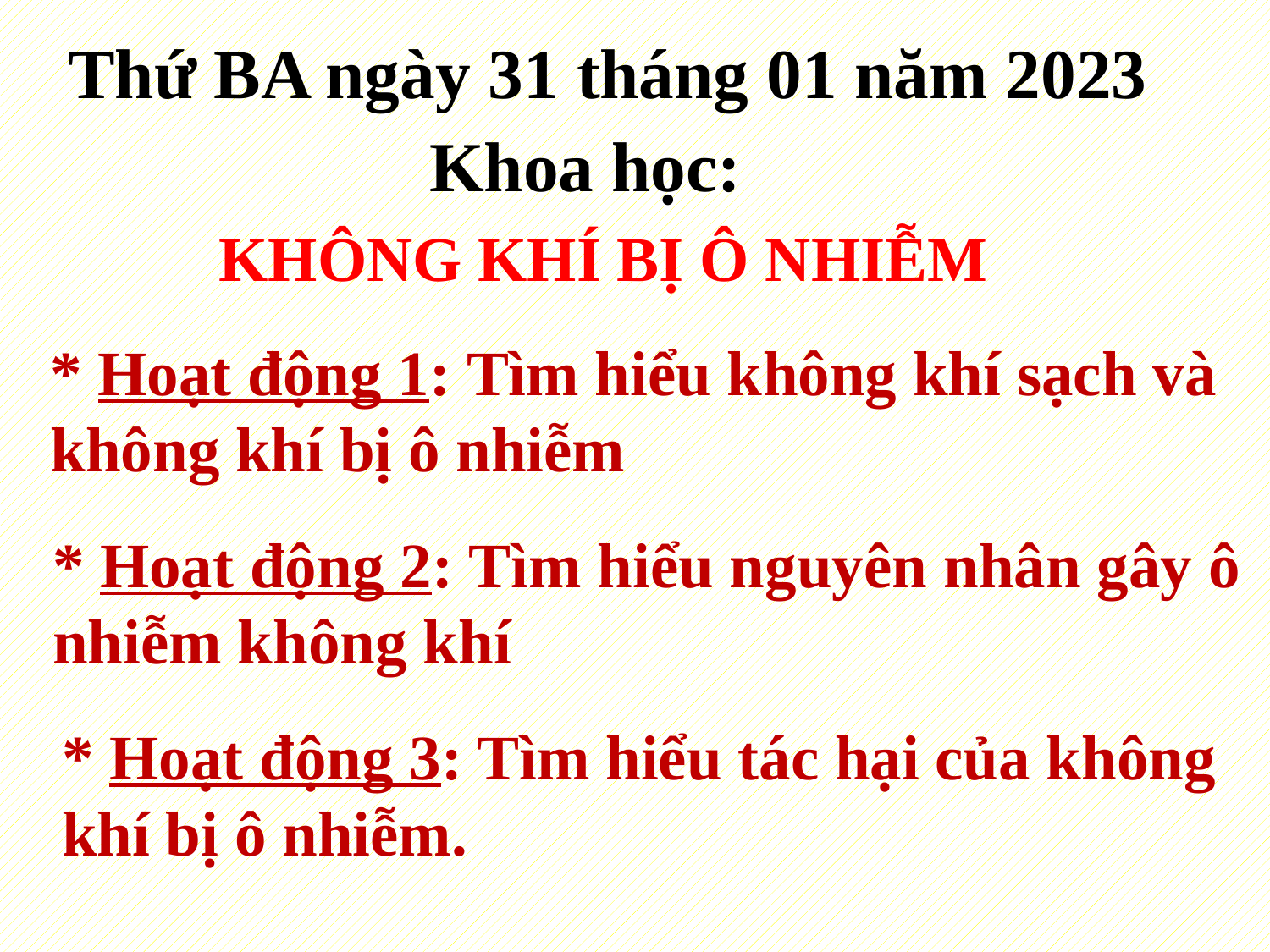

Thứ BA ngày 31 tháng 01 năm 2023
Khoa học:
 Không Khí Bị Ô Nhiễm
* Hoạt động 1: Tìm hiểu không khí sạch và không khí bị ô nhiễm
* Hoạt động 2: Tìm hiểu nguyên nhân gây ô nhiễm không khí

* Hoạt động 3: Tìm hiểu tác hại của không khí bị ô nhiễm.